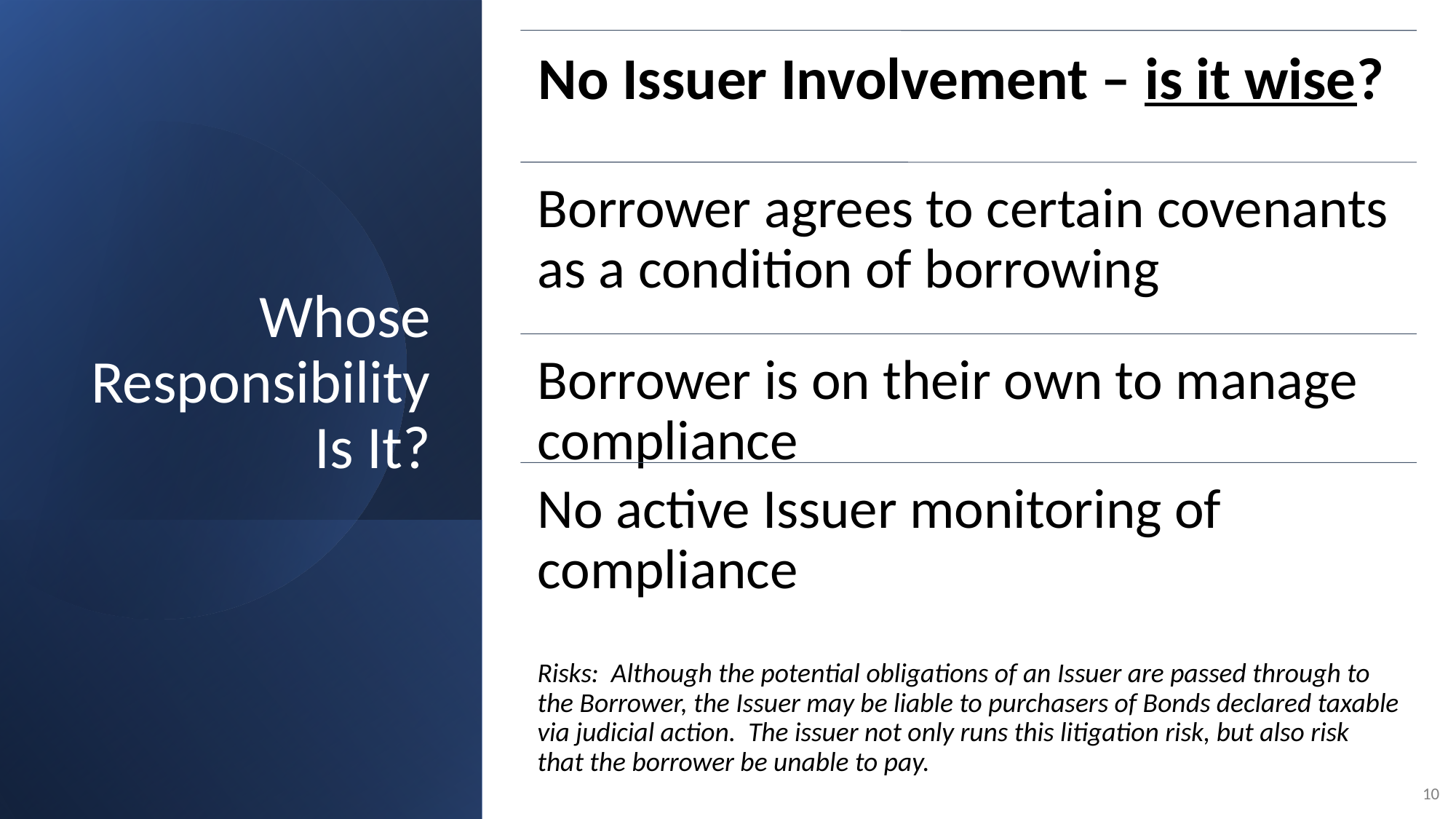

No Issuer Involvement – is it wise?
Borrower agrees to certain covenants as a condition of borrowing
Borrower is on their own to manage compliance
No active Issuer monitoring of compliance

Risks:  Although the potential obligations of an Issuer are passed through to the Borrower, the Issuer may be liable to purchasers of Bonds declared taxable via judicial action.  The issuer not only runs this litigation risk, but also risk that the borrower be unable to pay.

# Whose Responsibility Is It?

10